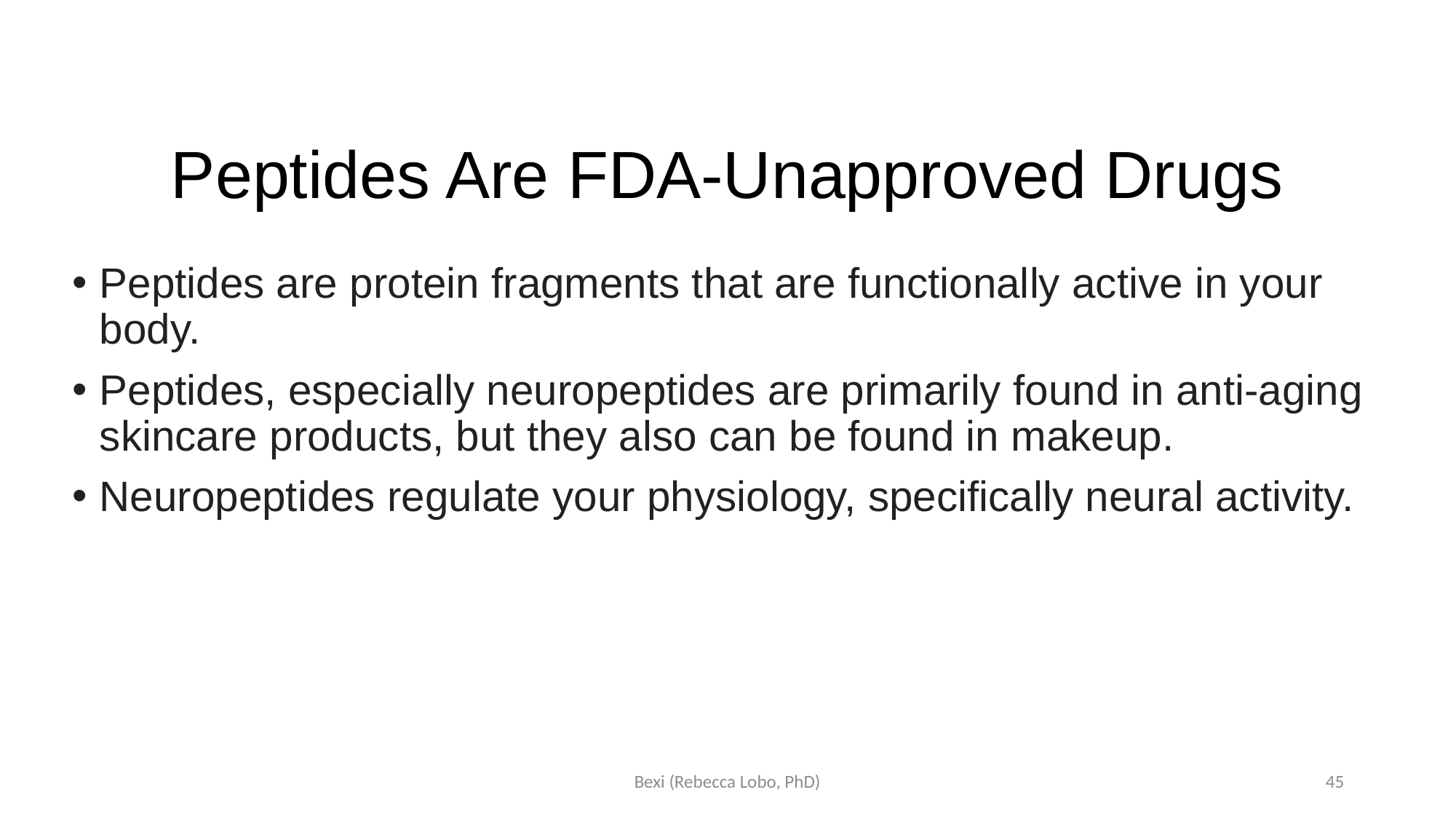

# Peptides Are FDA-Unapproved Drugs

Peptides are protein fragments that are functionally active in your body.
Peptides, especially neuropeptides are primarily found in anti-aging skincare products, but they also can be found in makeup.
Neuropeptides regulate your physiology, specifically neural activity.

Bexi (Rebecca Lobo, PhD)
45